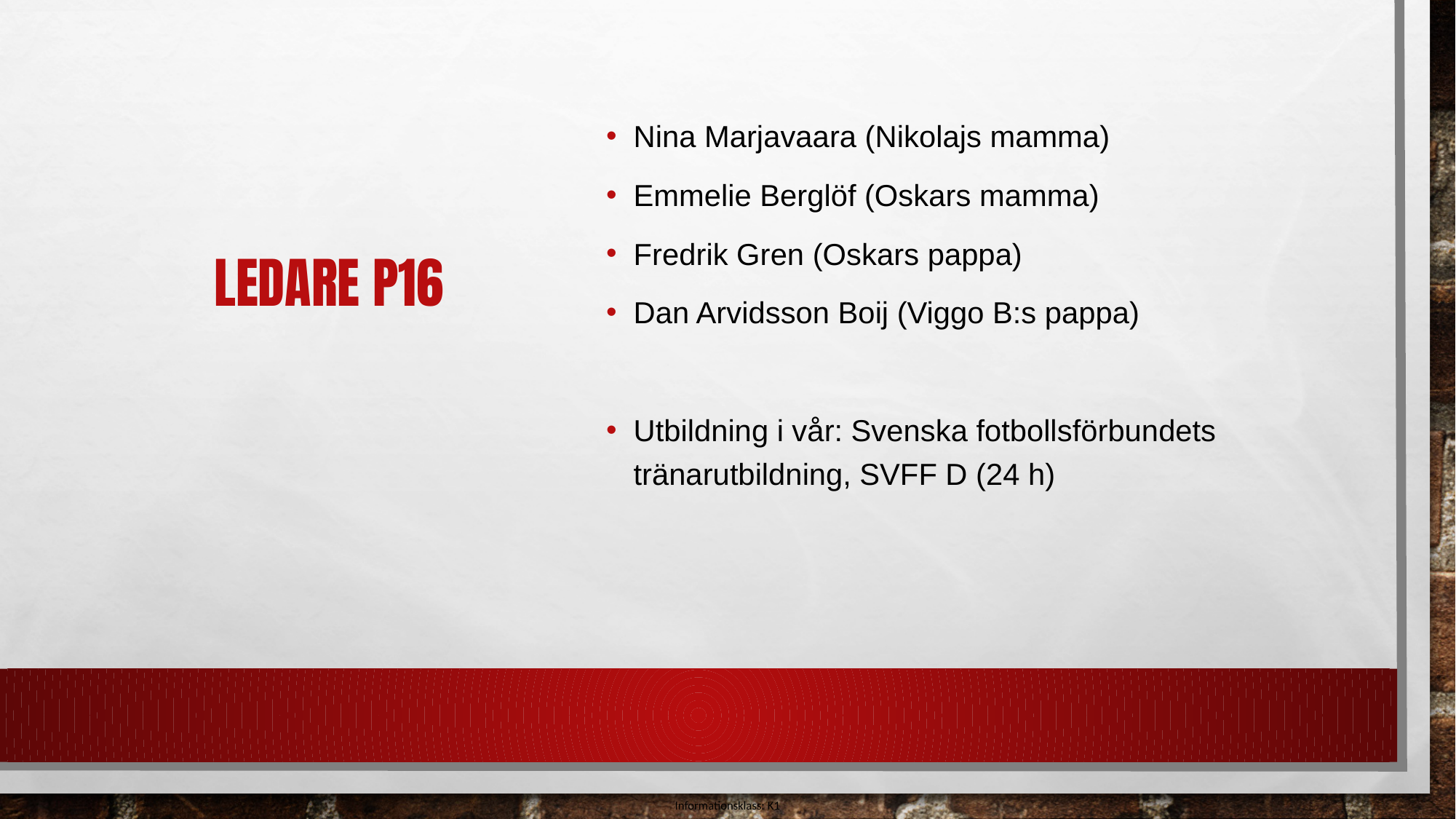

# Ledare p16
Nina Marjavaara (Nikolajs mamma)
Emmelie Berglöf (Oskars mamma)
Fredrik Gren (Oskars pappa)
Dan Arvidsson Boij (Viggo B:s pappa)

Utbildning i vår: Svenska fotbollsförbundets tränarutbildning, SVFF D (24 h)